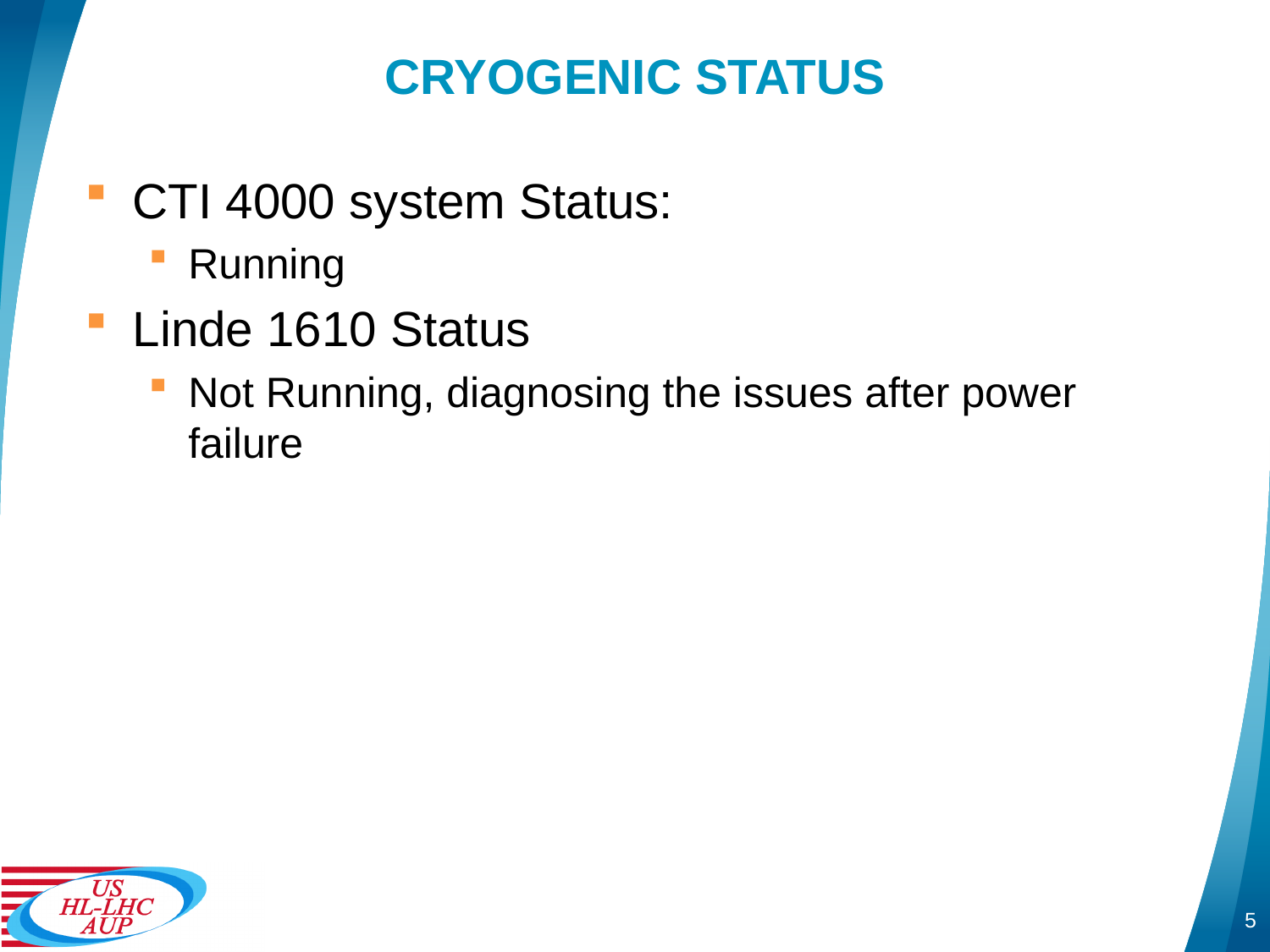

# CRYOGENIC STATUS
CTI 4000 system Status:
Running
Linde 1610 Status
Not Running, diagnosing the issues after power failure

5